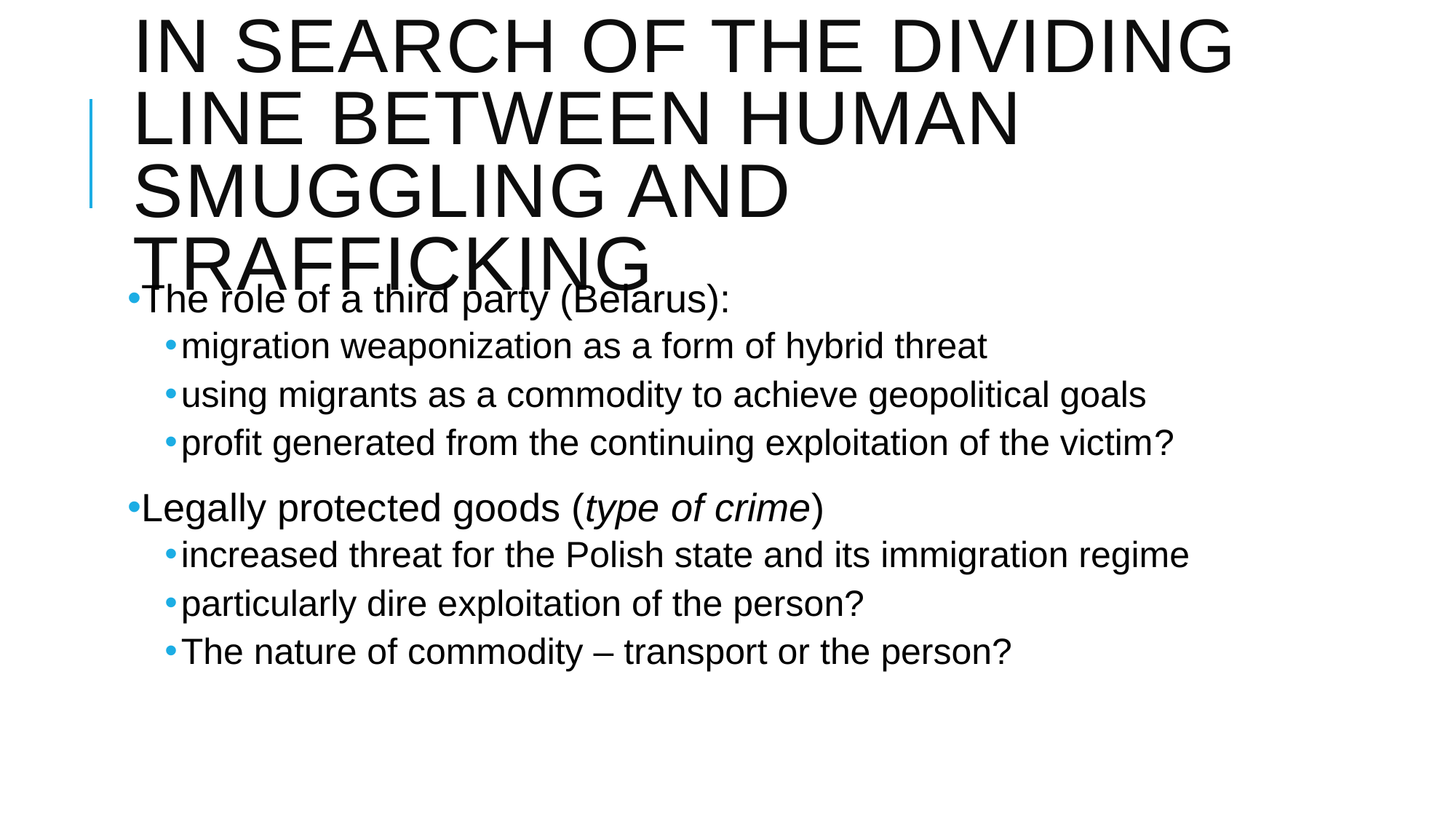

# In search of the dividing line Between human smuggling and Trafficking
The role of a third party (Belarus):
migration weaponization as a form of hybrid threat
using migrants as a commodity to achieve geopolitical goals
profit generated from the continuing exploitation of the victim?
Legally protected goods (type of crime)
increased threat for the Polish state and its immigration regime
particularly dire exploitation of the person?
The nature of commodity – transport or the person?